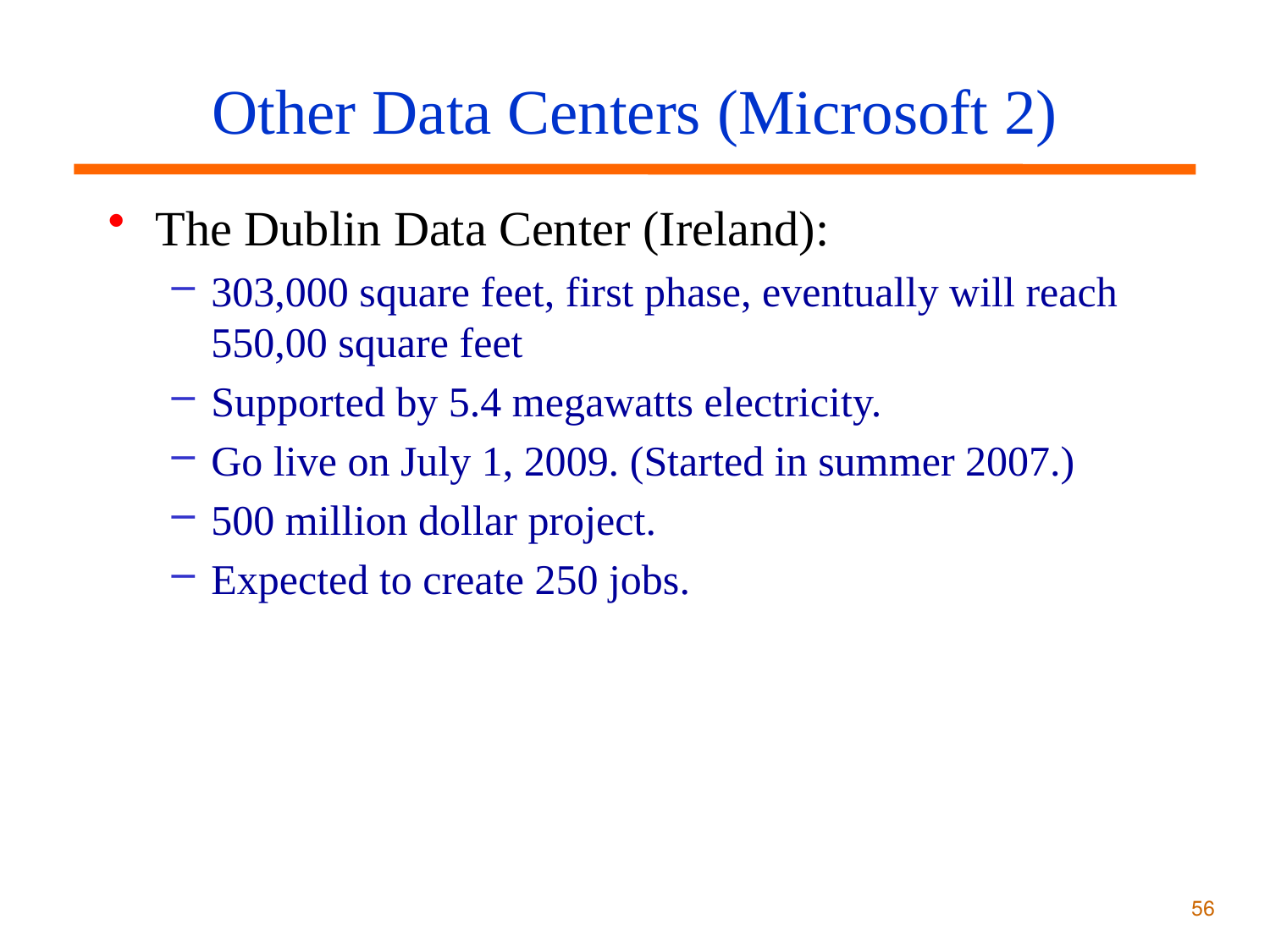

# Other Data Centers (Microsoft 2)
The Dublin Data Center (Ireland):
303,000 square feet, first phase, eventually will reach 550,00 square feet
Supported by 5.4 megawatts electricity.
Go live on July 1, 2009. (Started in summer 2007.)
500 million dollar project.
Expected to create 250 jobs.

56